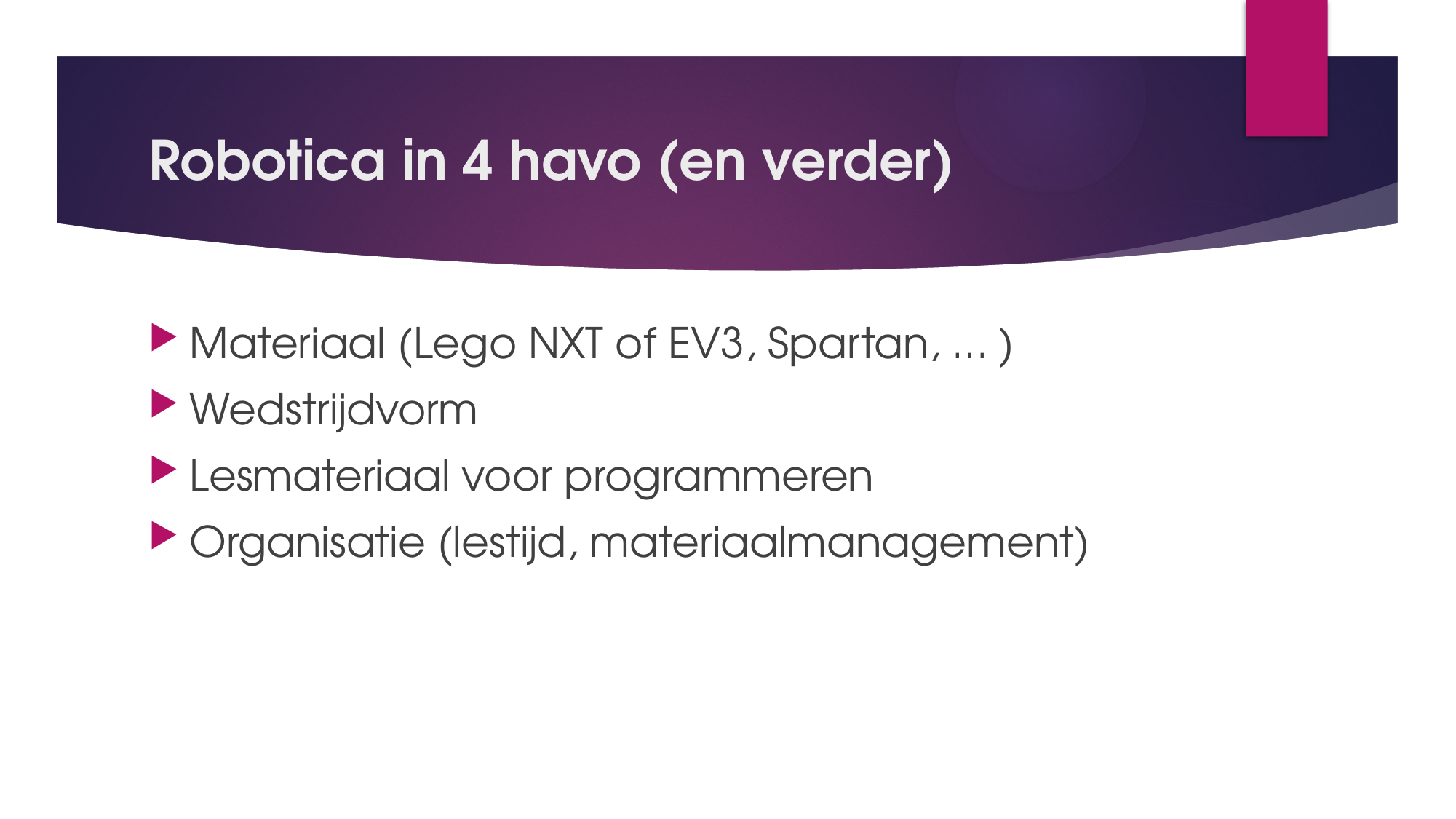

# Robotica in 4 havo (en verder)
Materiaal (Lego NXT of EV3, Spartan, … )
Wedstrijdvorm
Lesmateriaal voor programmeren
Organisatie (lestijd, materiaalmanagement)